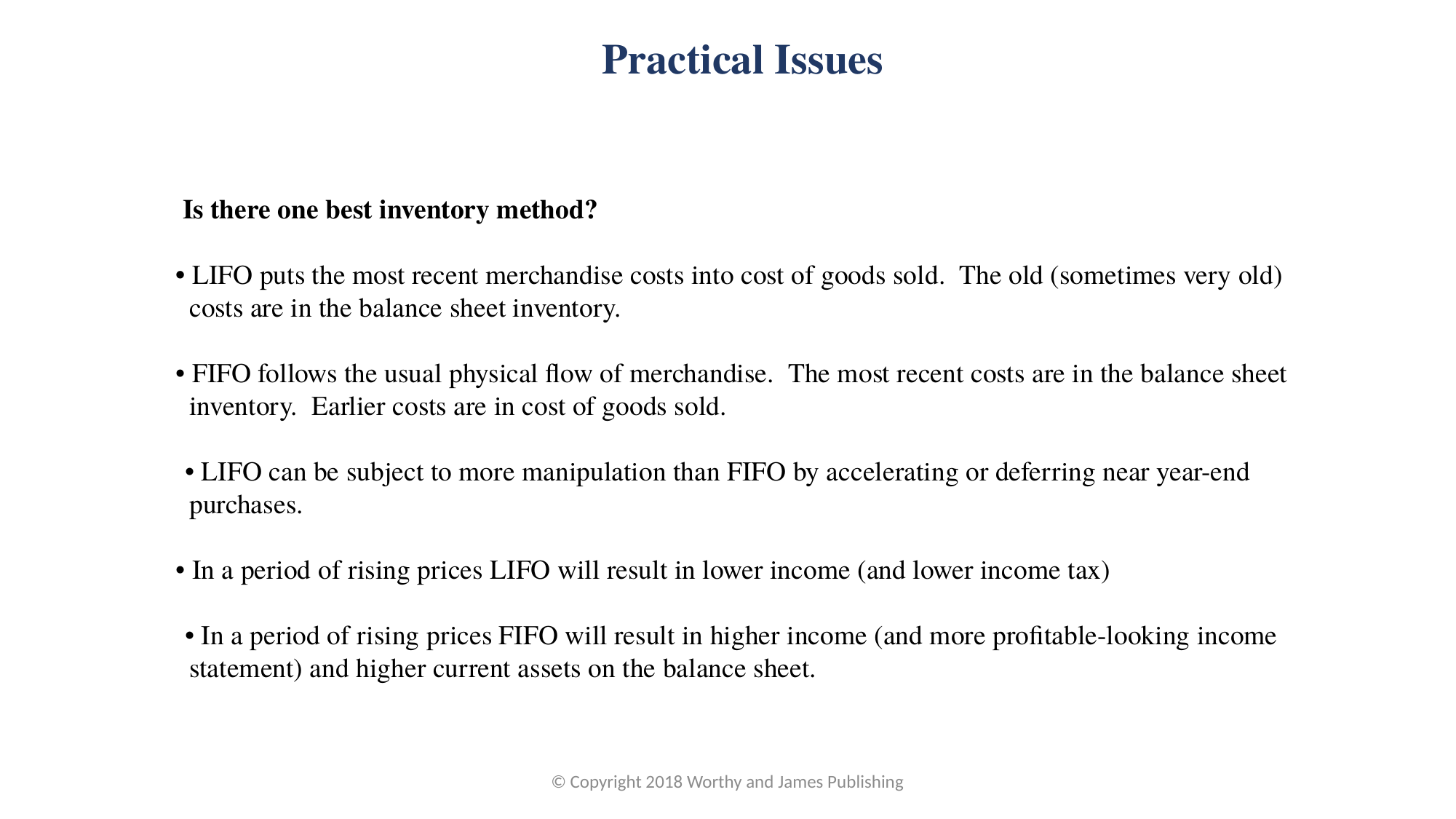

Practical Issues
 Is there one best inventory method?

• LIFO puts the most recent merchandise costs into cost of goods sold.  The old (sometimes very old) costs are in the balance sheet inventory.

• FIFO follows the usual physical flow of merchandise.  The most recent costs are in the balance sheet inventory.  Earlier costs are in cost of goods sold.

 • LIFO can be subject to more manipulation than FIFO by accelerating or deferring near year-end purchases.

• In a period of rising prices LIFO will result in lower income (and lower income tax)

 • In a period of rising prices FIFO will result in higher income (and more profitable-looking income statement) and higher current assets on the balance sheet.

© Copyright 2018 Worthy and James Publishing